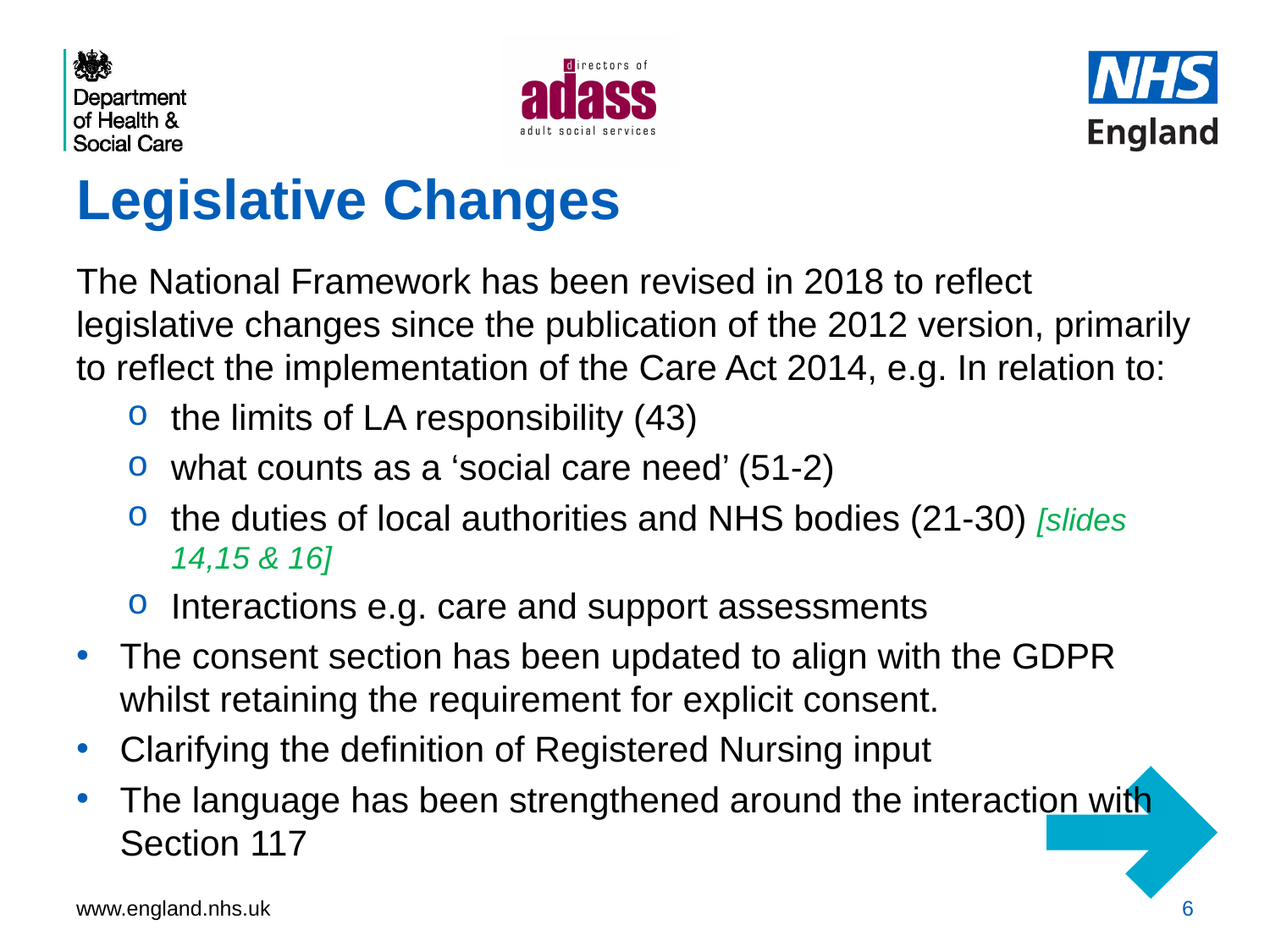

# Legislative Changes
The National Framework has been revised in 2018 to reflect legislative changes since the publication of the 2012 version, primarily to reflect the implementation of the Care Act 2014, e.g. In relation to:
the limits of LA responsibility (43)
what counts as a ‘social care need’ (51-2)
the duties of local authorities and NHS bodies (21-30) [slides 14,15 & 16]
Interactions e.g. care and support assessments
The consent section has been updated to align with the GDPR whilst retaining the requirement for explicit consent.
Clarifying the definition of Registered Nursing input
The language has been strengthened around the interaction with Section 117
6